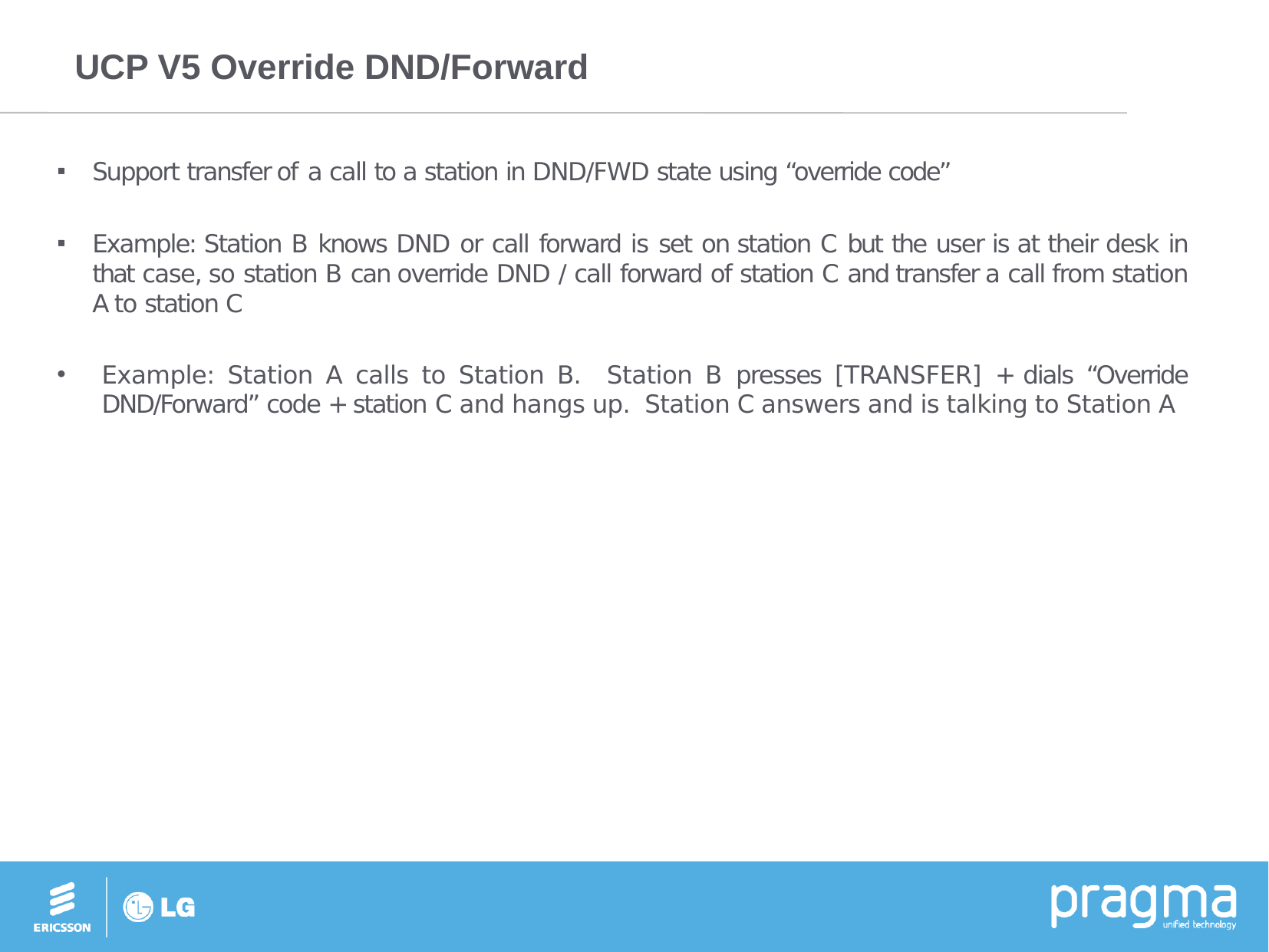

# UCP V5 Override DND/Forward
Support transfer of a call to a station in DND/FWD state using “override code”

Example: Station B knows DND or call forward is set on station C but the user is at their desk in that case, so station B can override DND / call forward of station C and transfer a call from station A to station C

Example: Station A calls to Station B.  Station B presses [TRANSFER] + dials “Override DND/Forward” code +   station C and hangs up.  Station C answers and is talking to Station A